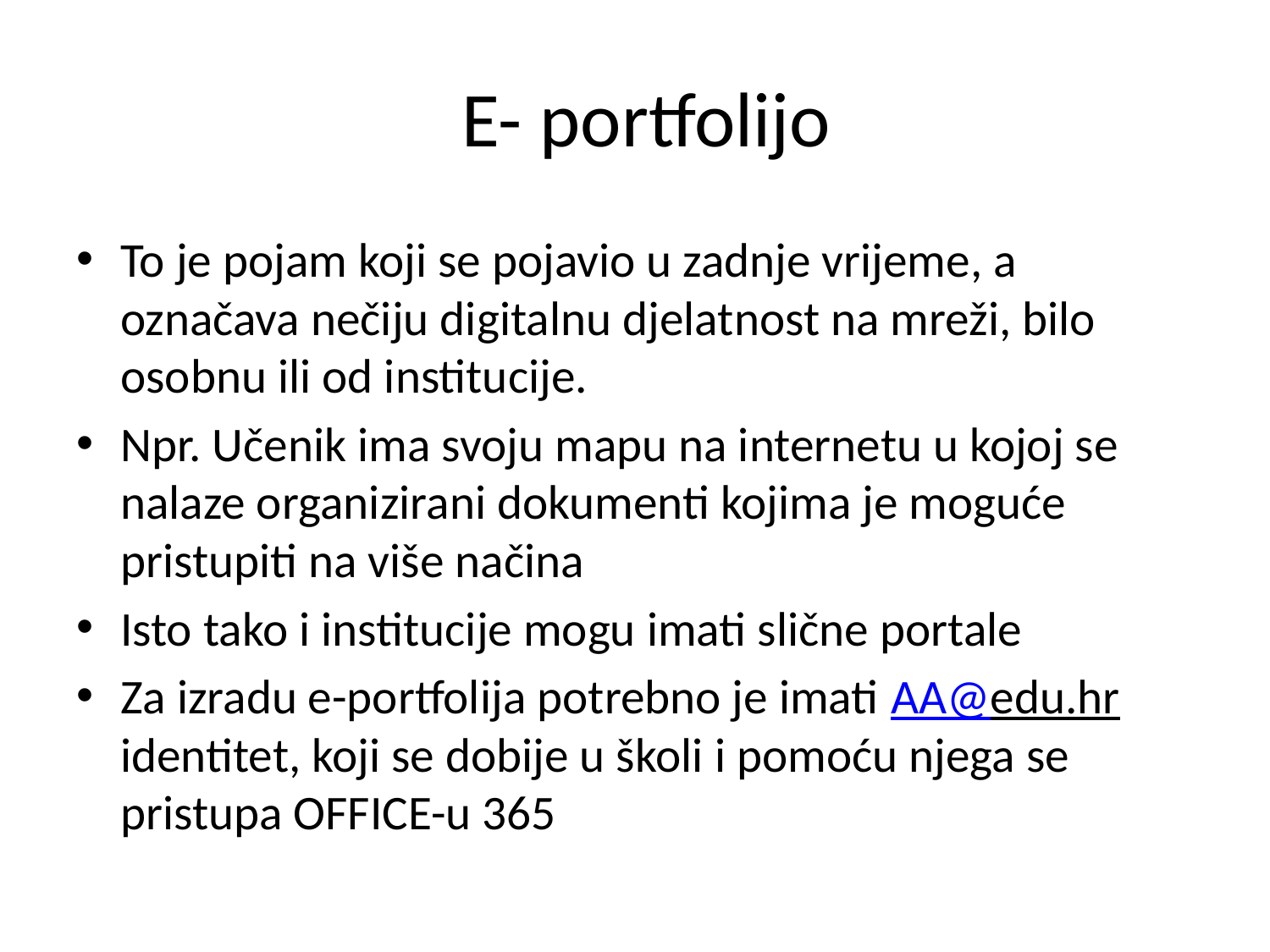

# E- portfolijo
To je pojam koji se pojavio u zadnje vrijeme, a označava nečiju digitalnu djelatnost na mreži, bilo osobnu ili od institucije.
Npr. Učenik ima svoju mapu na internetu u kojoj se nalaze organizirani dokumenti kojima je moguće pristupiti na više načina
Isto tako i institucije mogu imati slične portale
Za izradu e-portfolija potrebno je imati AA@edu.hr identitet, koji se dobije u školi i pomoću njega se pristupa OFFICE-u 365